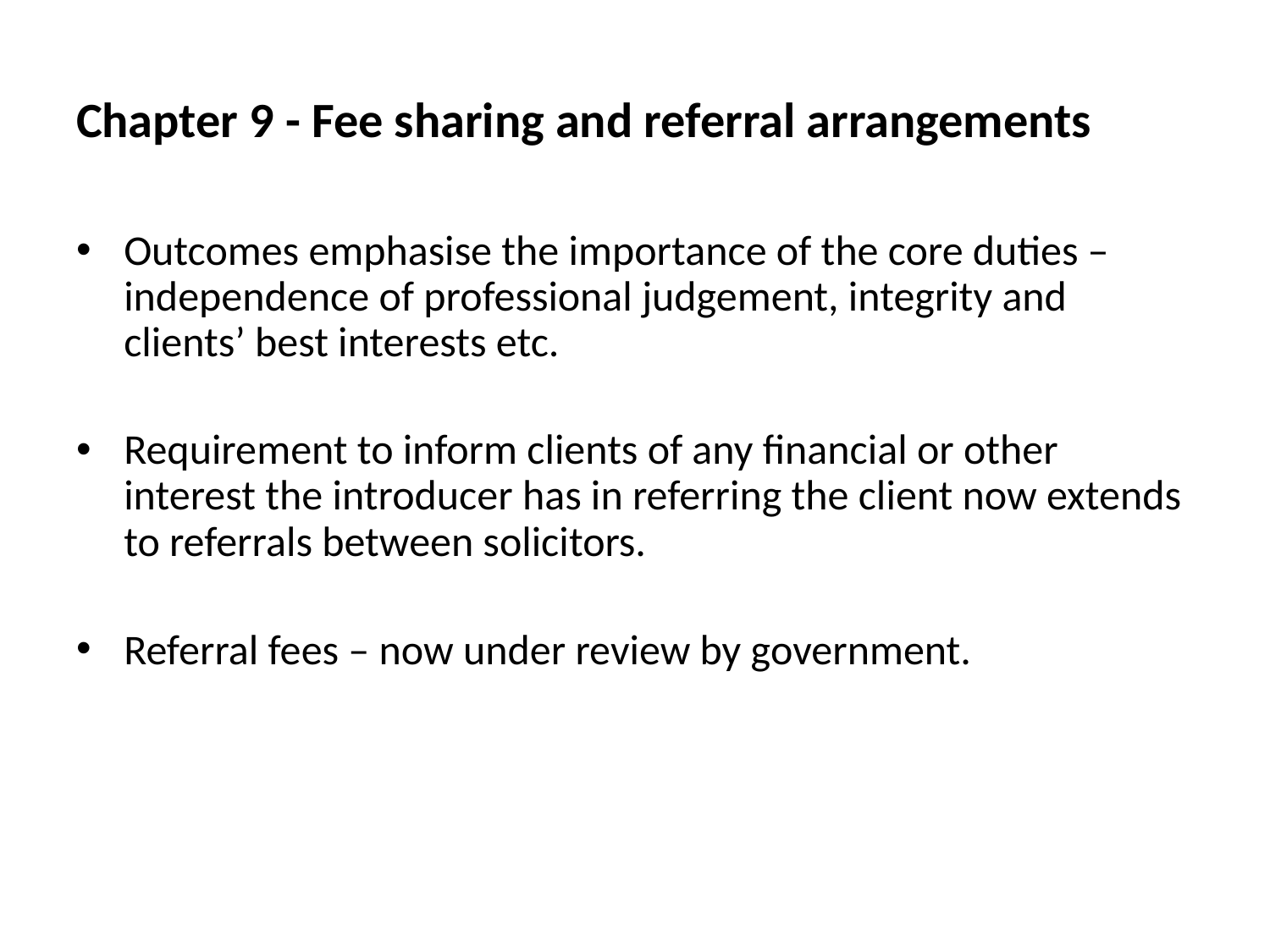

# Chapter 9 - Fee sharing and referral arrangements
Outcomes emphasise the importance of the core duties – independence of professional judgement, integrity and clients’ best interests etc.

Requirement to inform clients of any financial or other interest the introducer has in referring the client now extends to referrals between solicitors.

Referral fees – now under review by government.